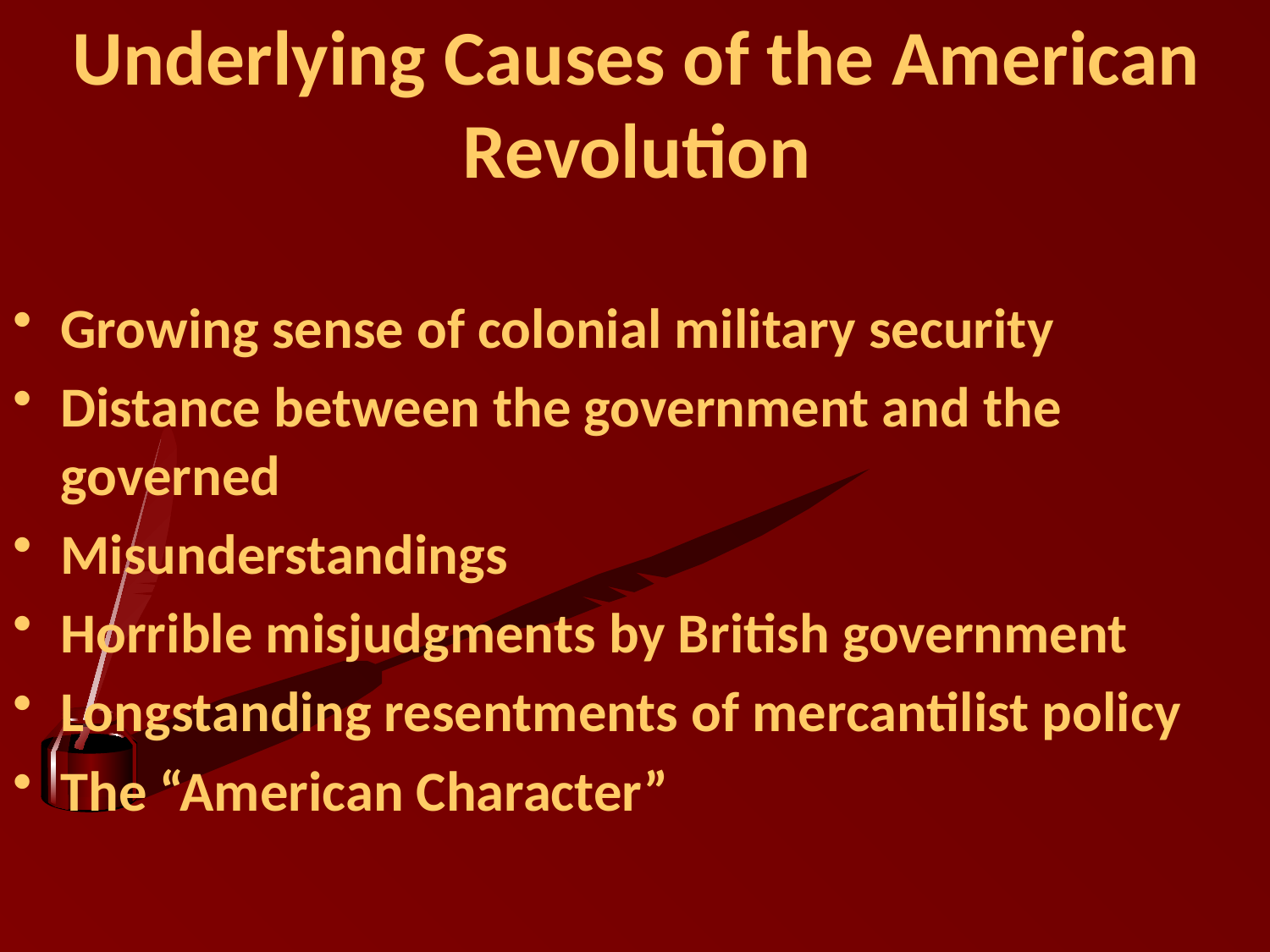

# Underlying Causes of the American Revolution
Growing sense of colonial military security
Distance between the government and the governed
Misunderstandings
Horrible misjudgments by British government
Longstanding resentments of mercantilist policy
The “American Character”